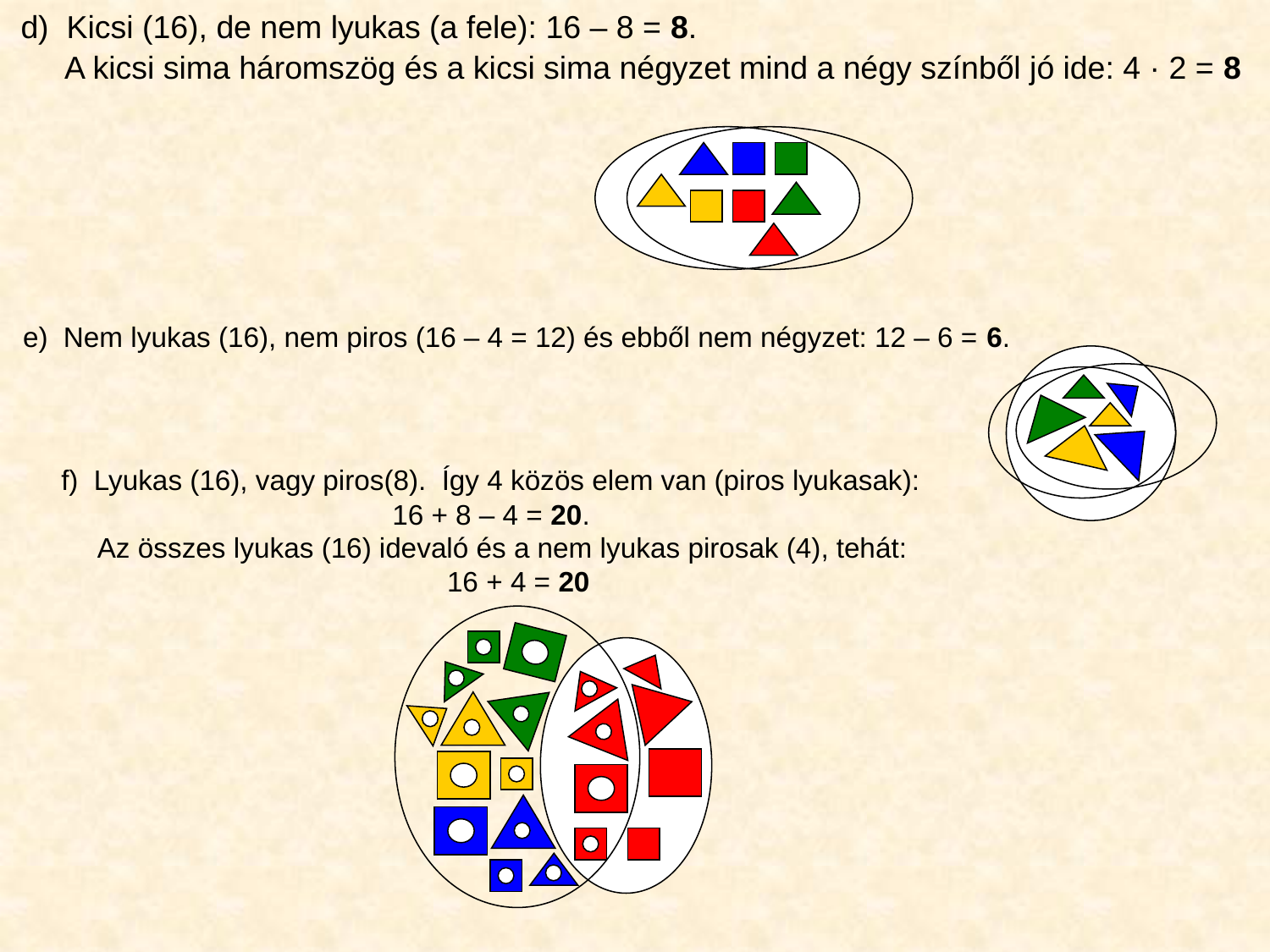

d)  Kicsi (16), de nem lyukas (a fele): 16 – 8 = 8.
A kicsi sima háromszög és a kicsi sima négyzet mind a négy színből jó ide: 4 · 2 = 8

e)  Nem lyukas (16), nem piros (16 – 4 = 12) és ebből nem négyzet: 12 – 6 = 6.

f)  Lyukas (16), vagy piros(8).  Így 4 közös elem van (piros lyukasak):
16 + 8 – 4 = 20.
   Az összes lyukas (16) idevaló és a nem lyukas pirosak (4), tehát:
      16 + 4 = 20